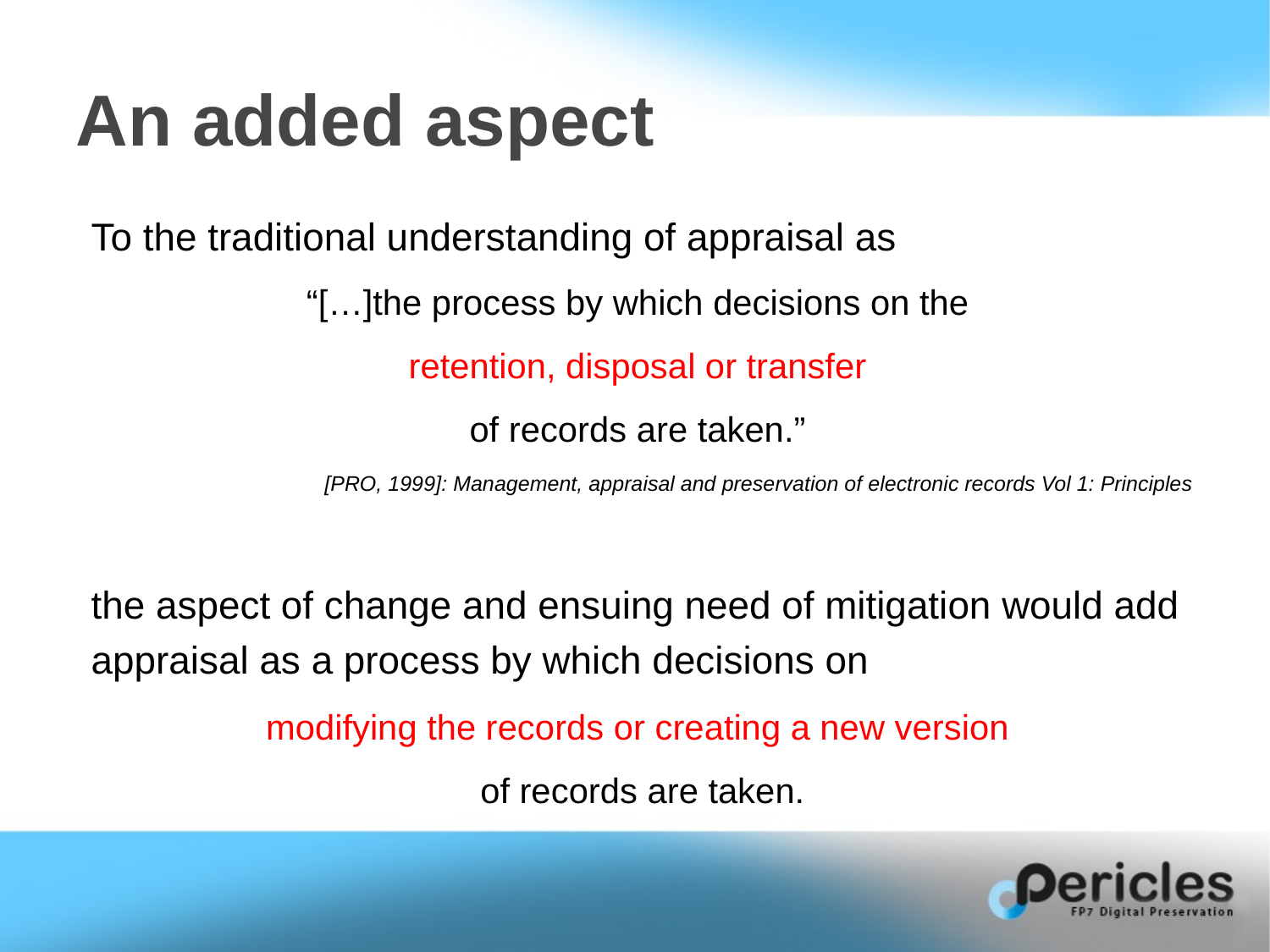

# An added aspect
To the traditional understanding of appraisal as
“[…]the process by which decisions on the
retention, disposal or transfer
of records are taken.”
[PRO, 1999]: Management, appraisal and preservation of electronic records Vol 1: Principles

the aspect of change and ensuing need of mitigation would add appraisal as a process by which decisions on
modifying the records or creating a new version
of records are taken.